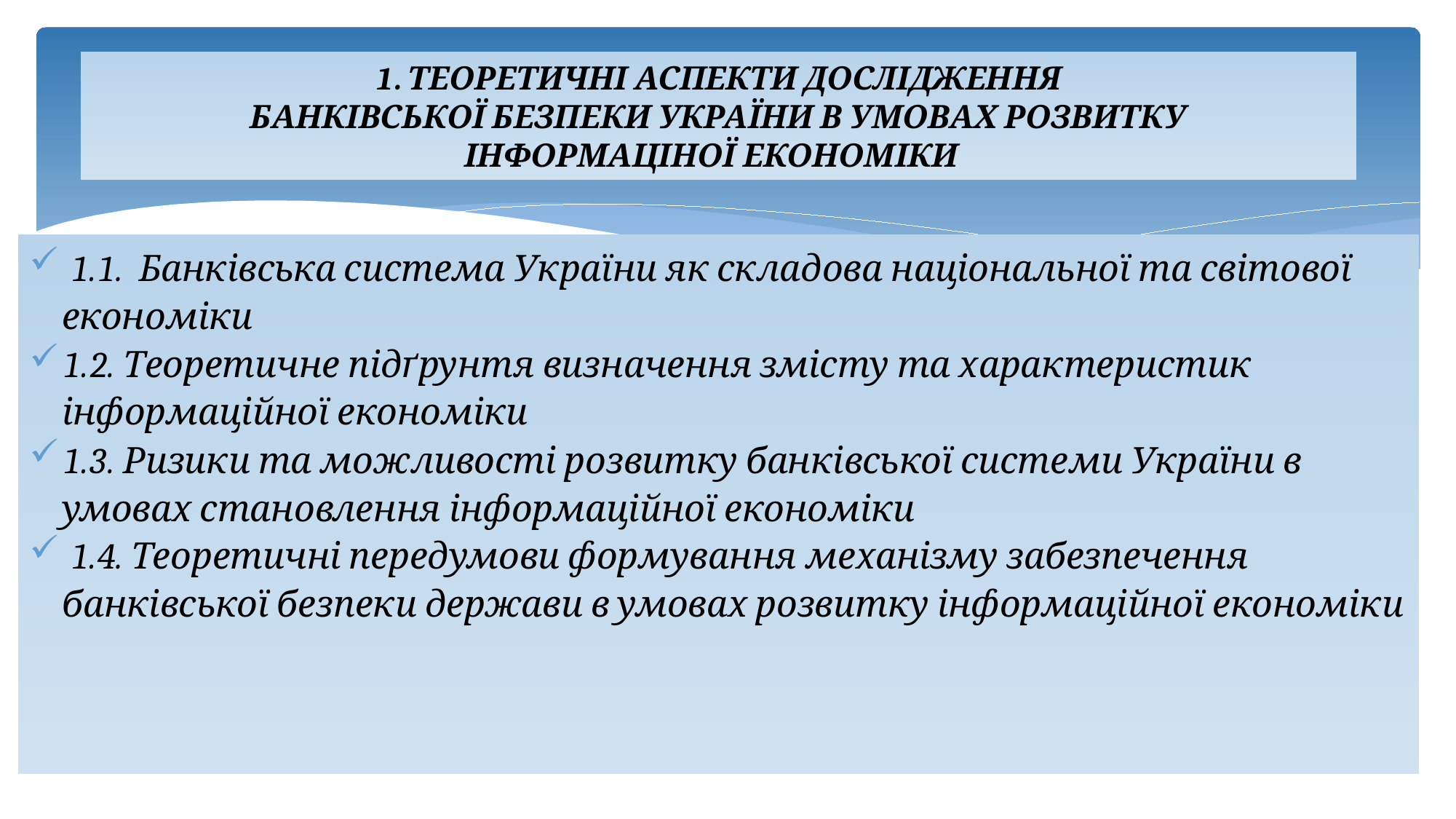

1. ТЕОРЕТИЧНІ АСПЕКТИ ДОСЛІДЖЕННЯ
БАНКІВСЬКОЇ БЕЗПЕКИ УКРАЇНИ В УМОВАХ РОЗВИТКУ
ІНФОРМАЦІНОЇ ЕКОНОМІКИ
 1.1.  Банківська система України як складова національної та світової економіки
1.2. Теоретичне підґрунтя визначення змісту та характеристик інформаційної економіки
1.3. Ризики та можливості розвитку банківської системи України в умовах становлення інформаційної економіки
 1.4. Теоретичні передумови формування механізму забезпечення банківської безпеки держави в умовах розвитку інформаційної економіки